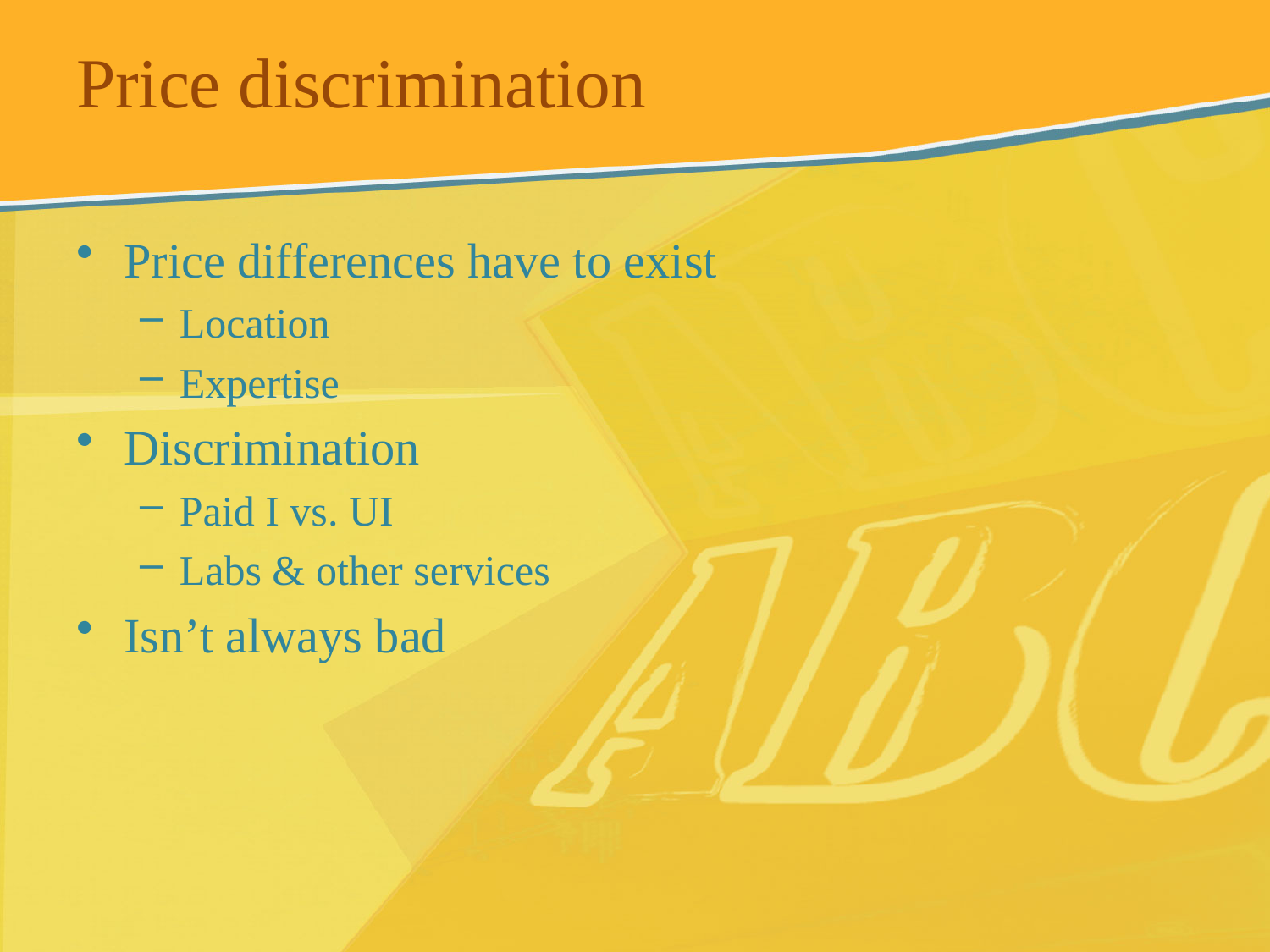

# Price discrimination
Price differences have to exist
Location
Expertise
Discrimination
Paid I vs. UI
Labs & other services
Isn’t always bad